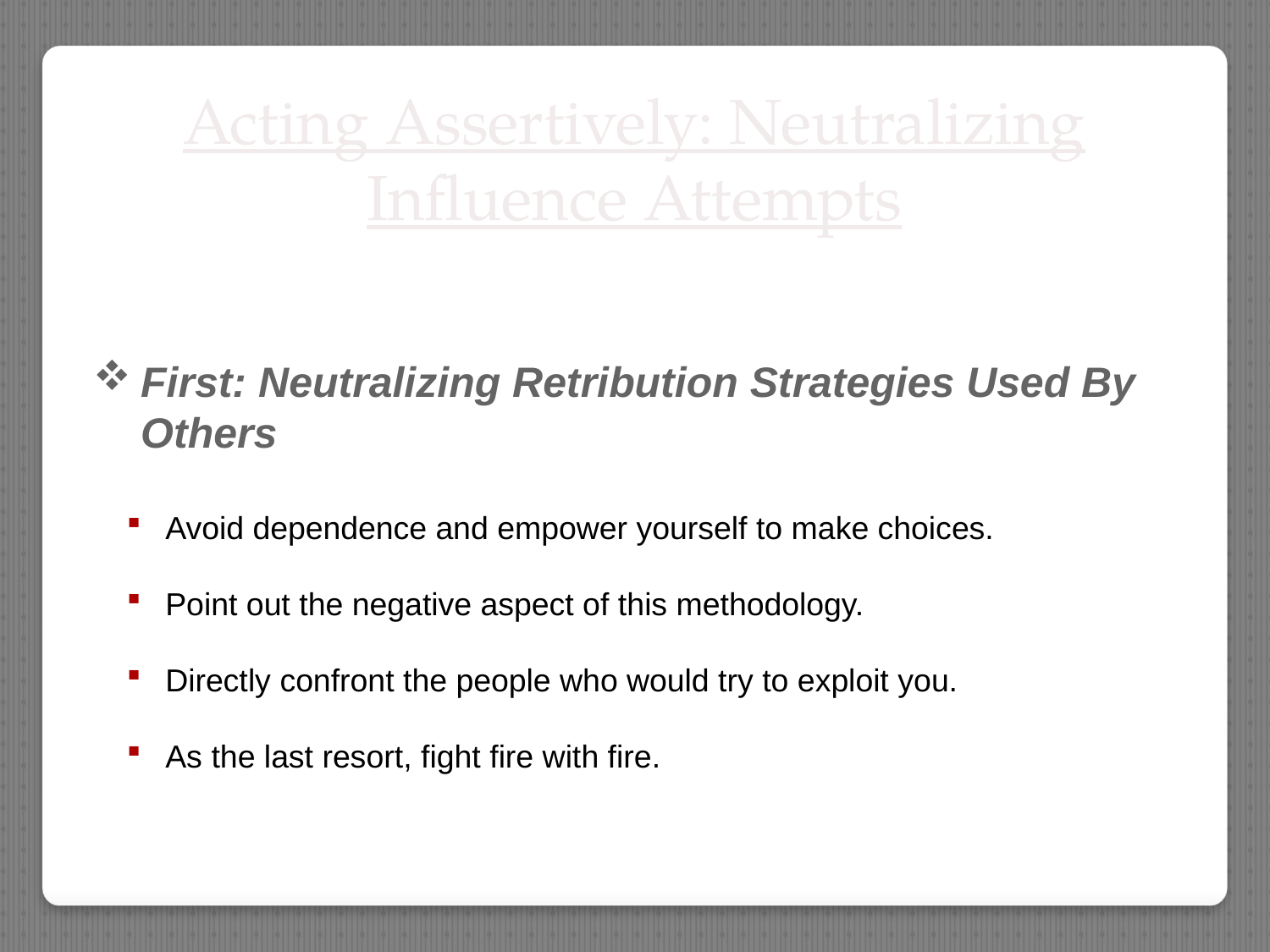

Acting Assertively: Neutralizing Influence Attempts
First: Neutralizing Retribution Strategies Used By Others

 Avoid dependence and empower yourself to make choices.

 Point out the negative aspect of this methodology.

 Directly confront the people who would try to exploit you.

 As the last resort, fight fire with fire.